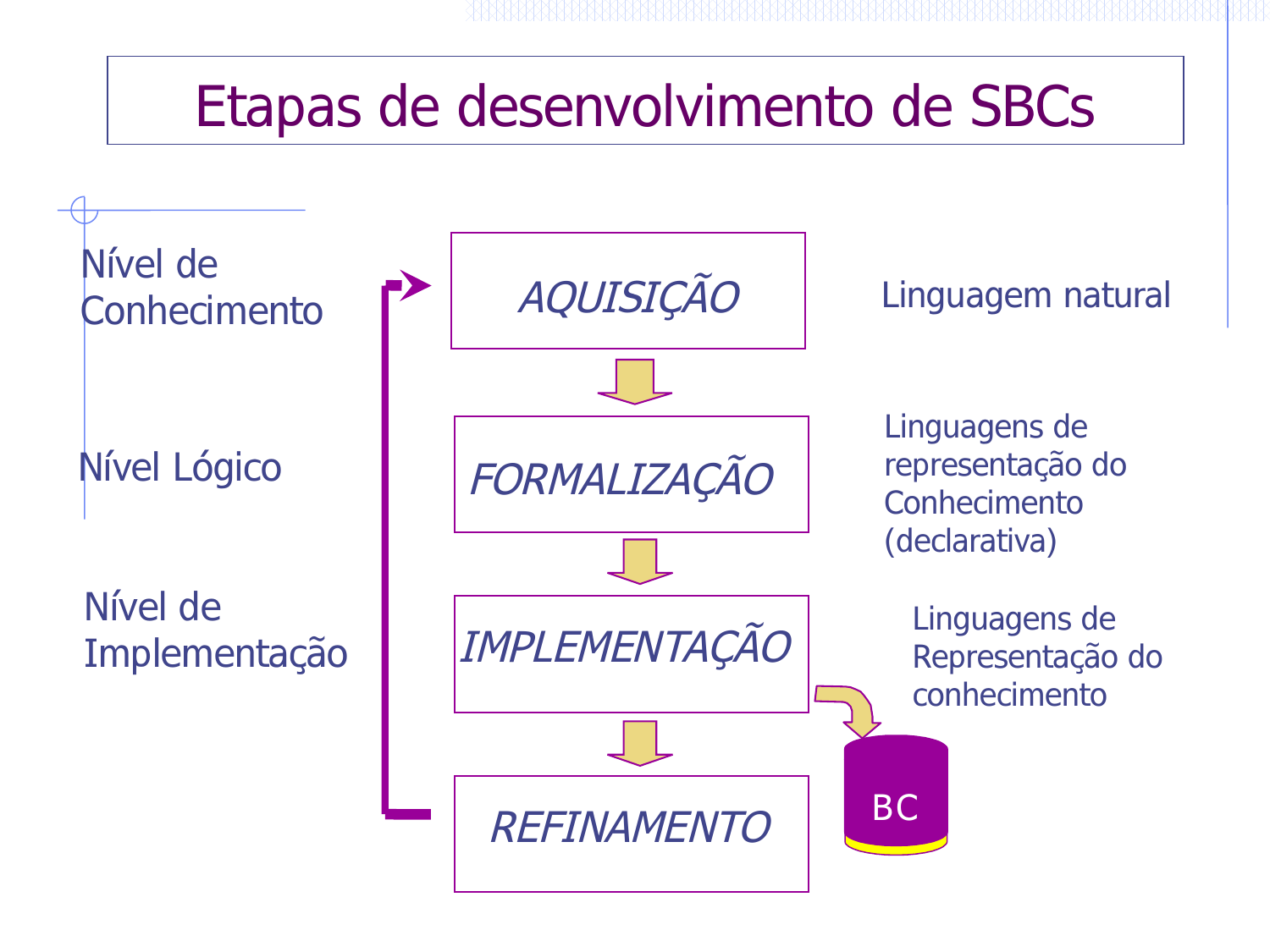

Etapas de desenvolvimento de SBCs
Nível de Conhecimento

AQUISIÇÃO
Linguagem natural

Linguagens de
representação do
Conhecimento
(declarativa)

Nível Lógico
FORMALIZAÇÃO

Nível de Implementação
Linguagens de
Representação do
conhecimento

IMPLEMENTAÇÃO

BC
REFINAMENTO